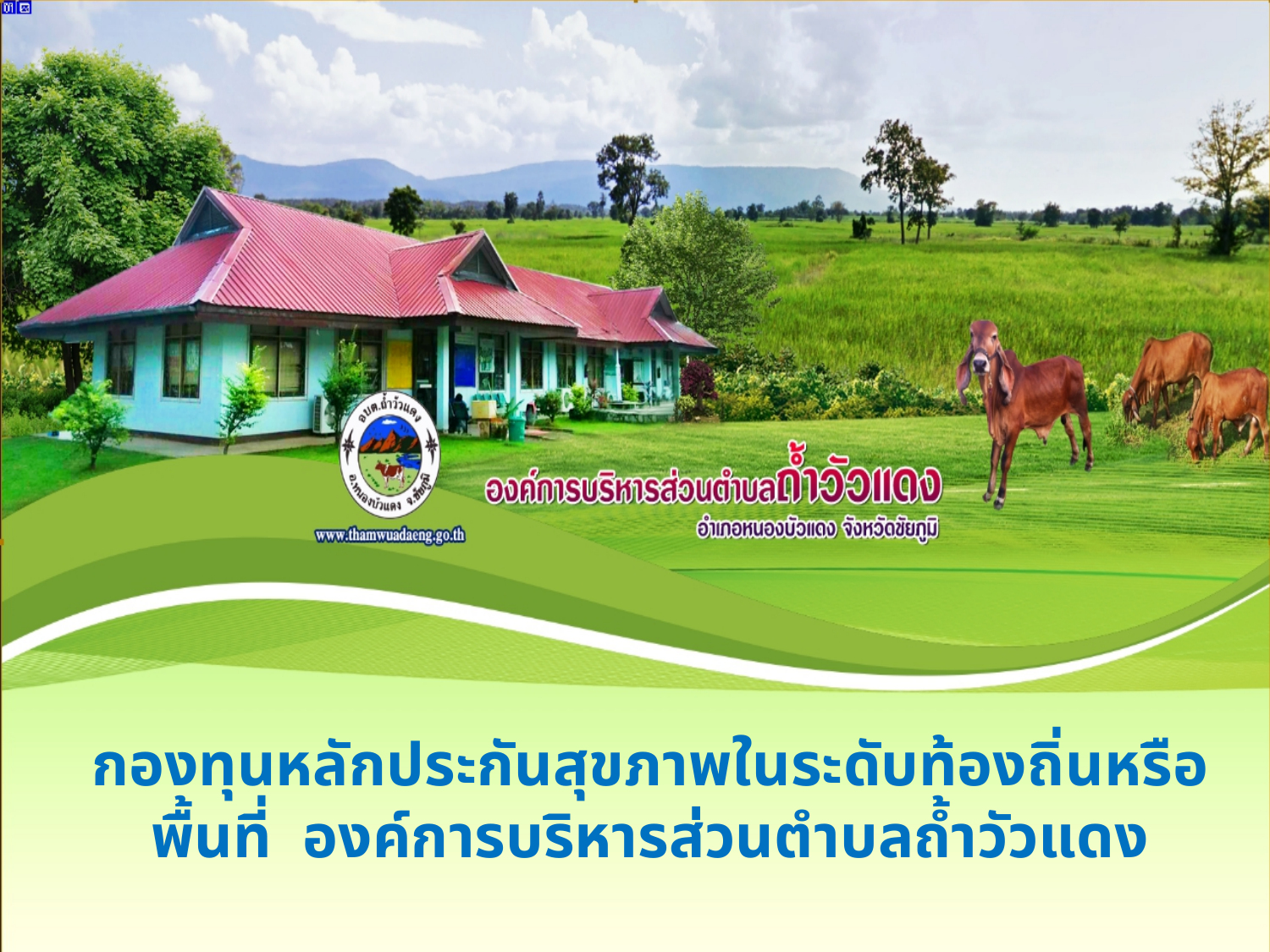

# กองทุนหลักประกันสุขภาพในระดับท้องถิ่นหรือพื้นที่  องค์การบริหารส่วนตำบลถ้ำวัวแดง